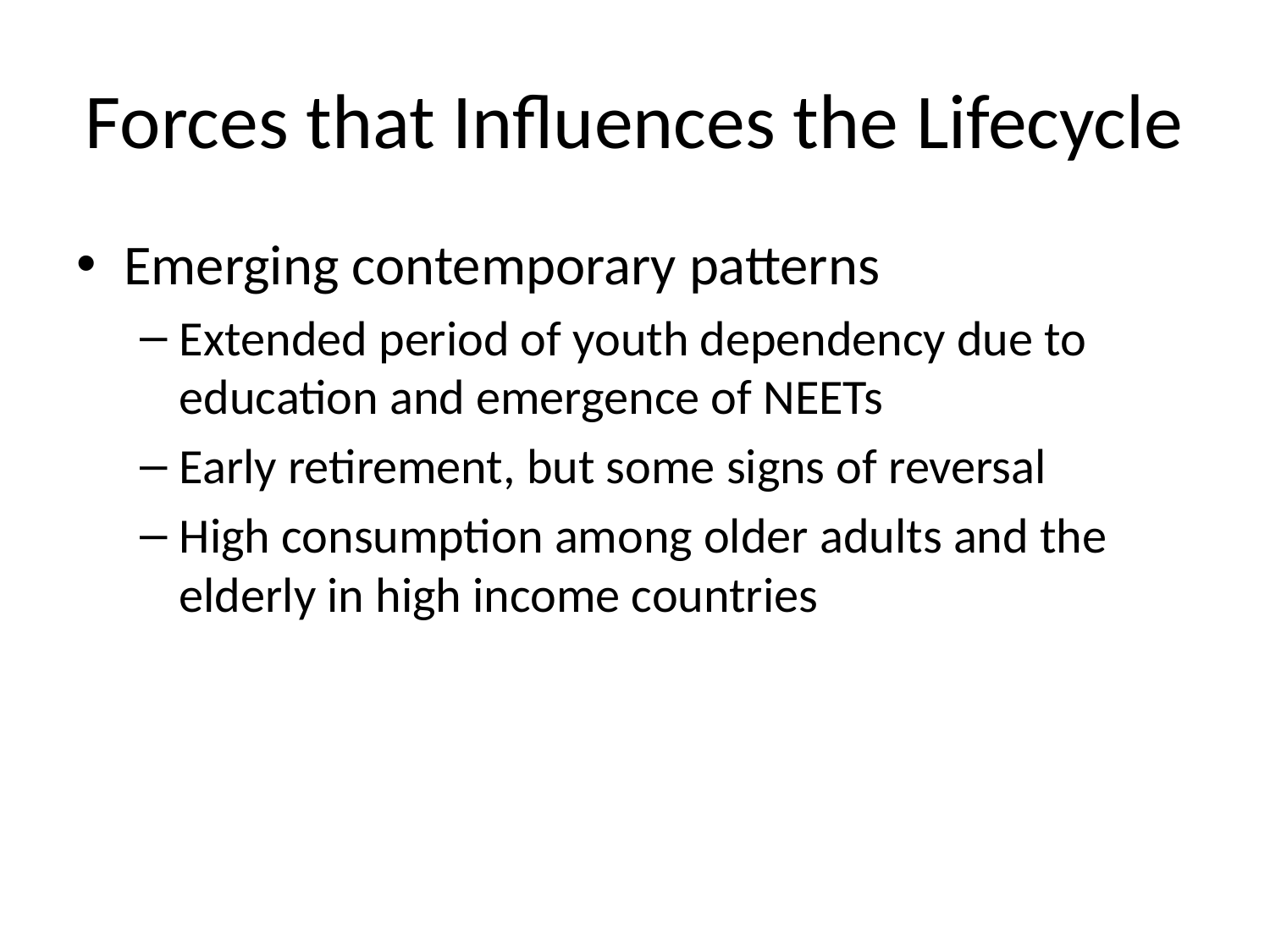

# Forces that Influences the Lifecycle
Emerging contemporary patterns
Extended period of youth dependency due to education and emergence of NEETs
Early retirement, but some signs of reversal
High consumption among older adults and the elderly in high income countries